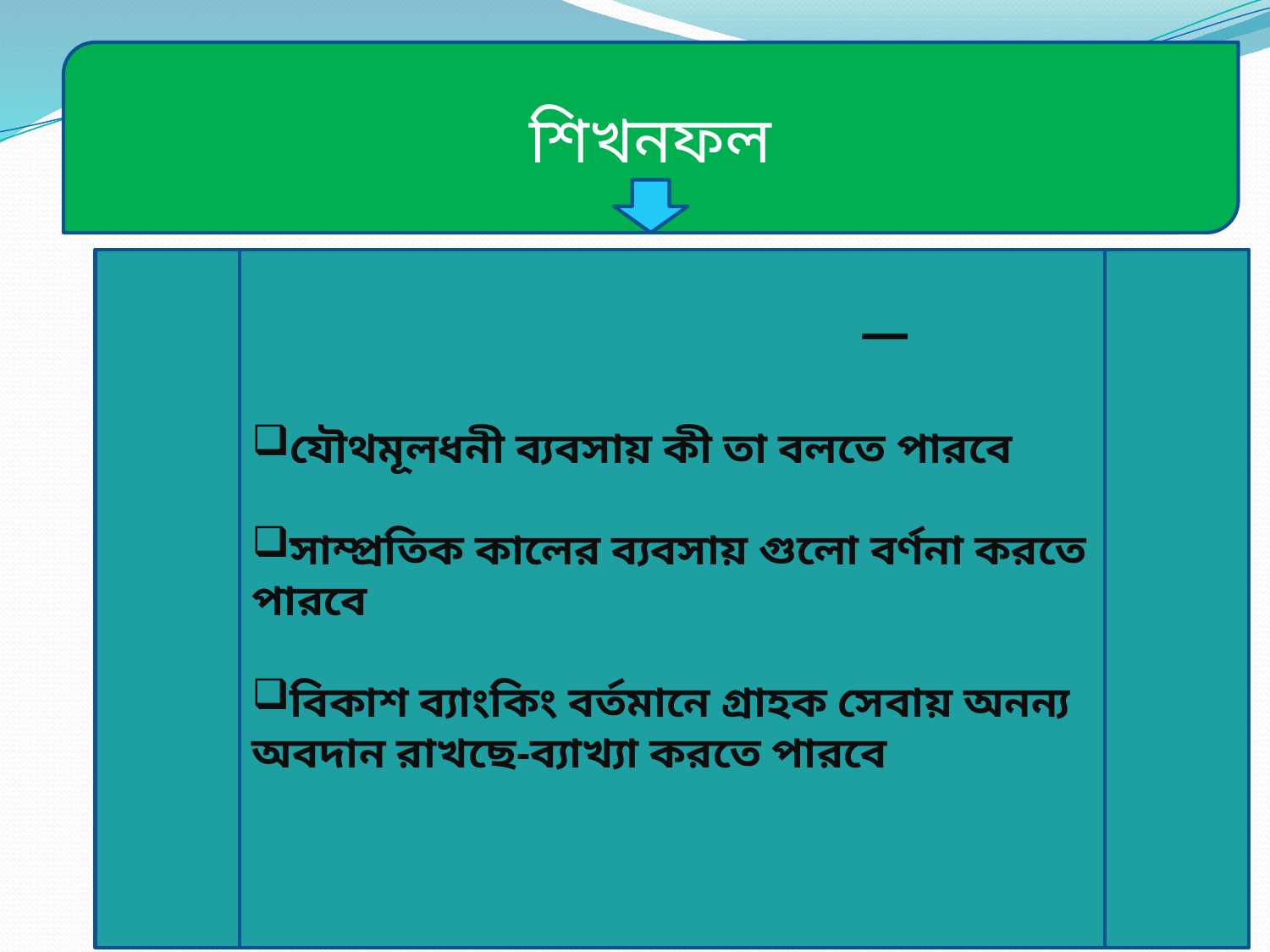

শিখনফল
#

পাঠ শেষে শিক্ষার্থীরা—

যৌথমূলধনী ব্যবসায় কী তা বলতে পারবে

সাম্প্রতিক কালের ব্যবসায় গুলো বর্ণনা করতে পারবে

বিকাশ ব্যাংকিং বর্তমানে গ্রাহক সেবায় অনন্য অবদান রাখছে-ব্যাখ্যা করতে পারবে